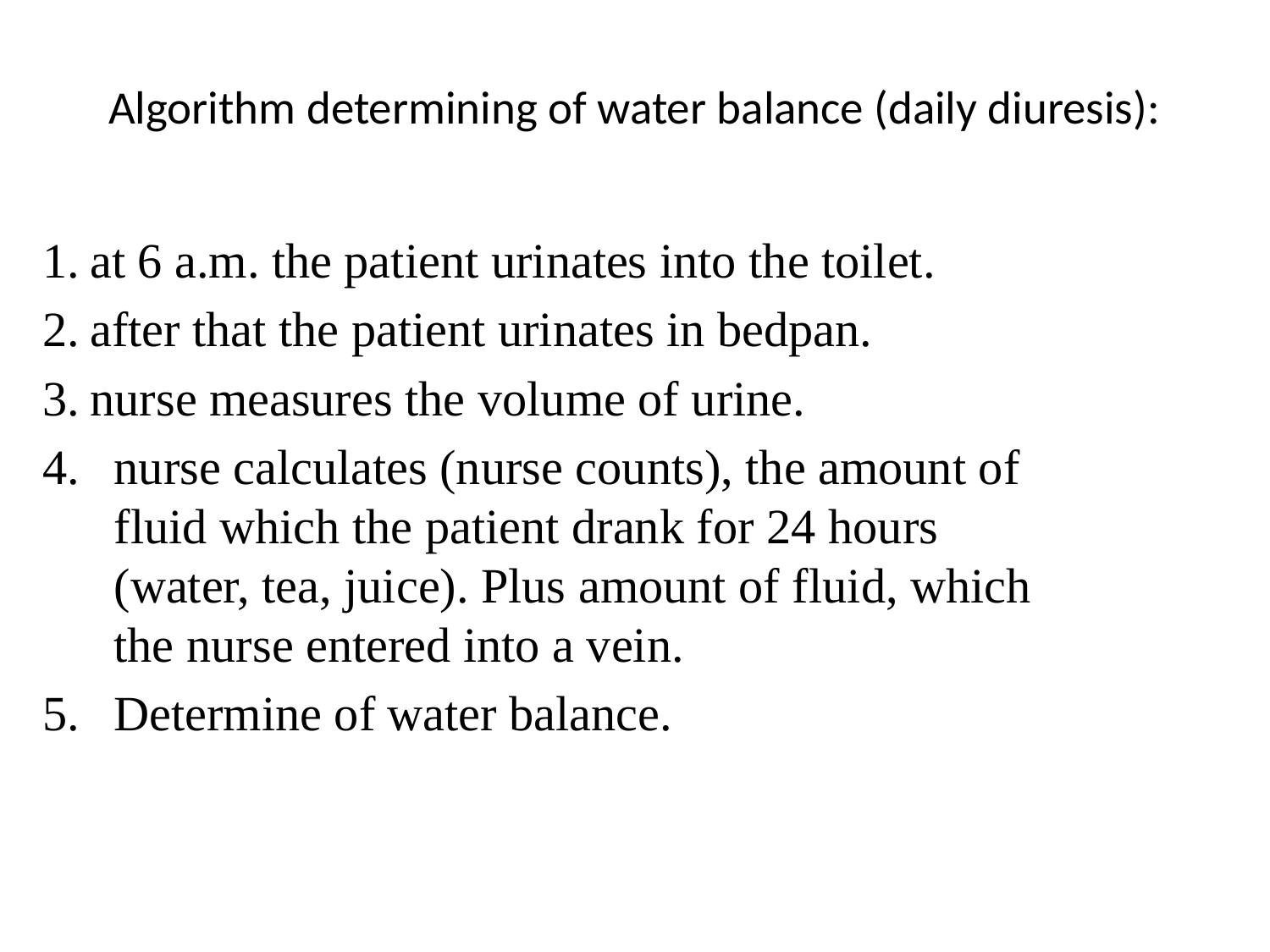

# Algorithm determining of water balance (daily diuresis):
1.	at 6 a.m. the patient urinates into the toilet.
2.	after that the patient urinates in bedpan.
3.	nurse measures the volume of urine.
nurse calculates (nurse counts), the amount of fluid which the patient drank for 24 hours (water, tea, juice). Plus amount of fluid, which the nurse entered into a vein.
Determine of water balance.